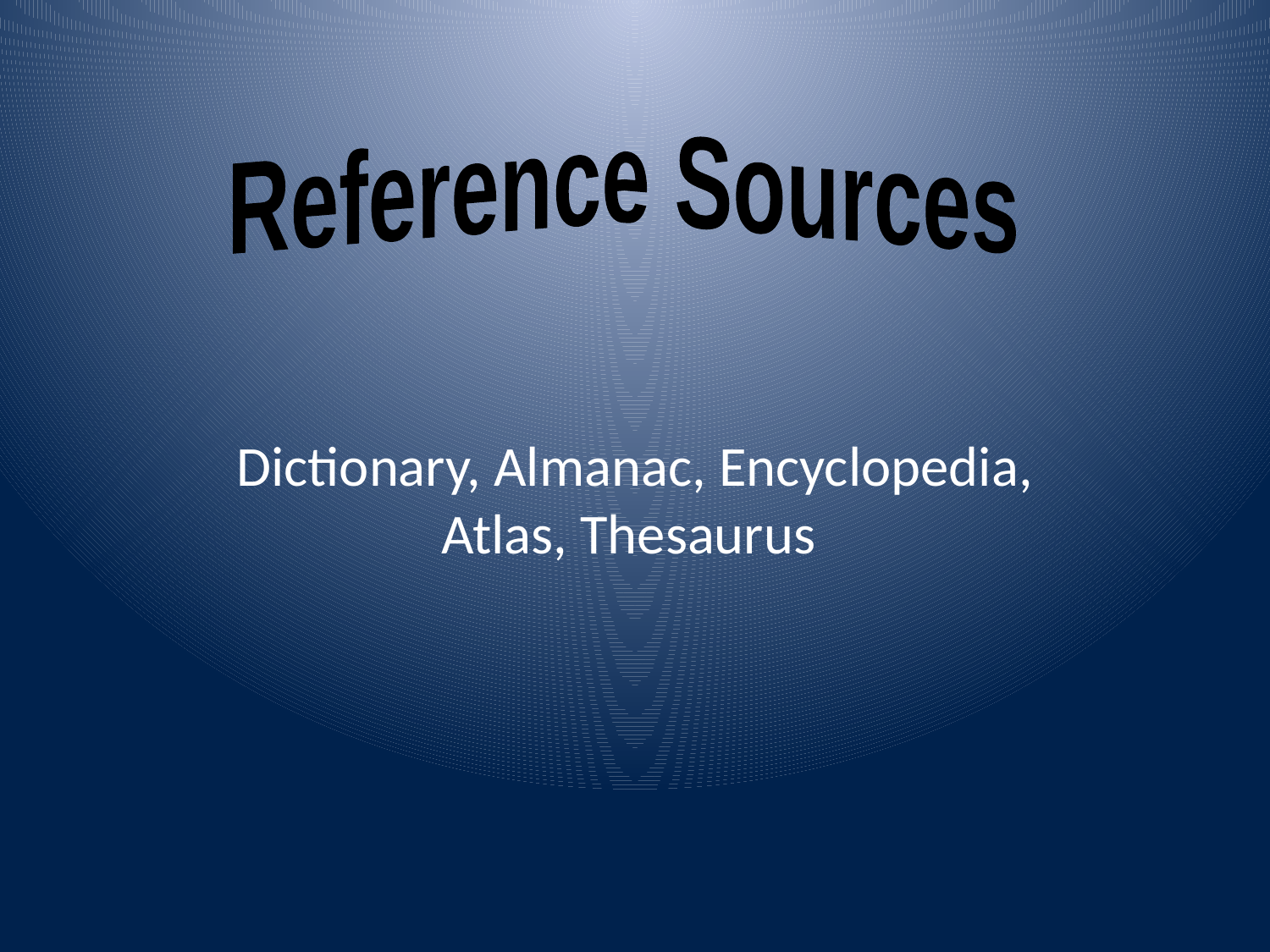

Reference Sources
Dictionary, Almanac, Encyclopedia, Atlas, Thesaurus